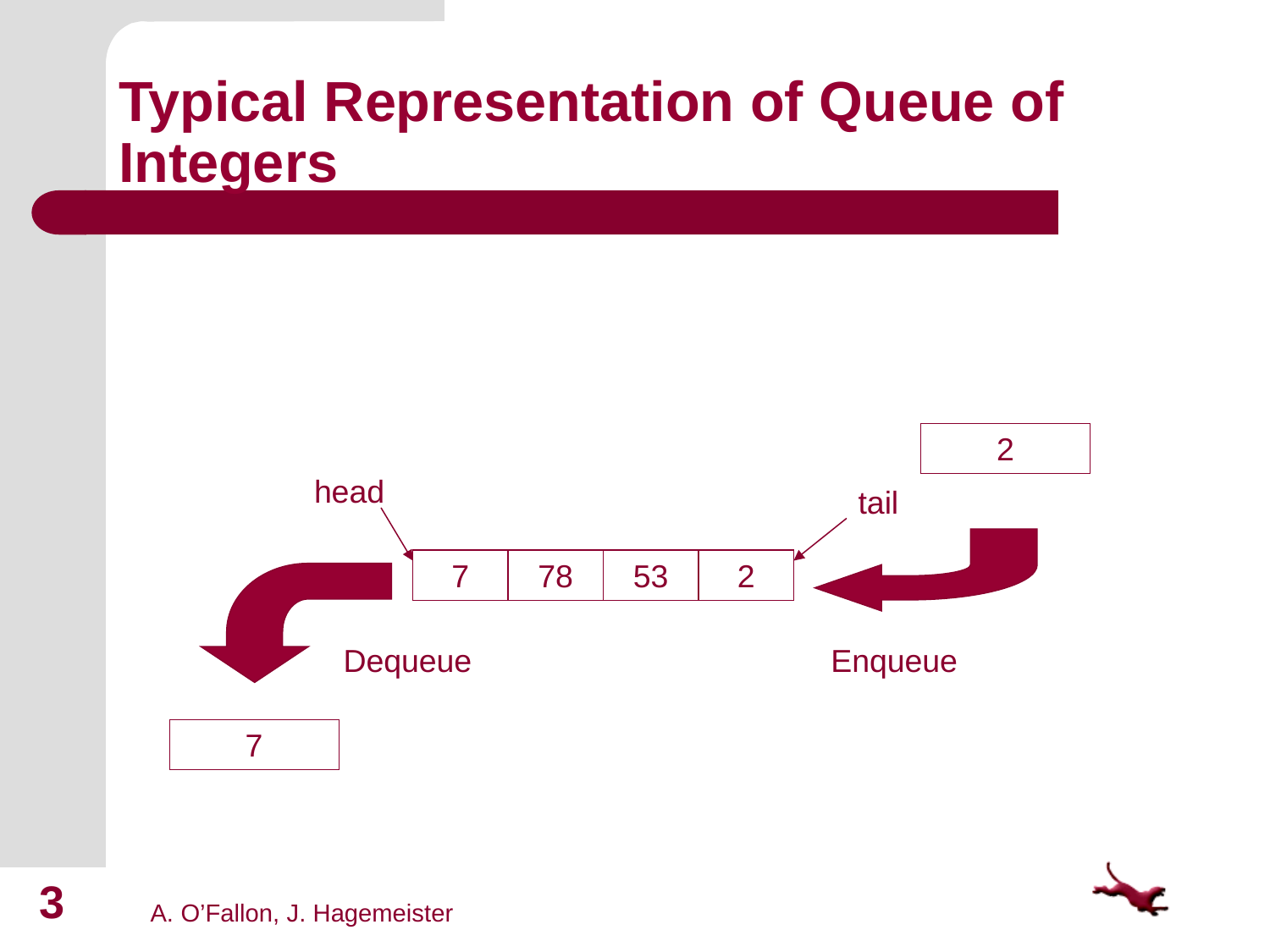

# Typical Representation of Queue of Integers
2
head
tail

7
78
53
2
Dequeue
Enqueue
7
3
A. O’Fallon, J. Hagemeister